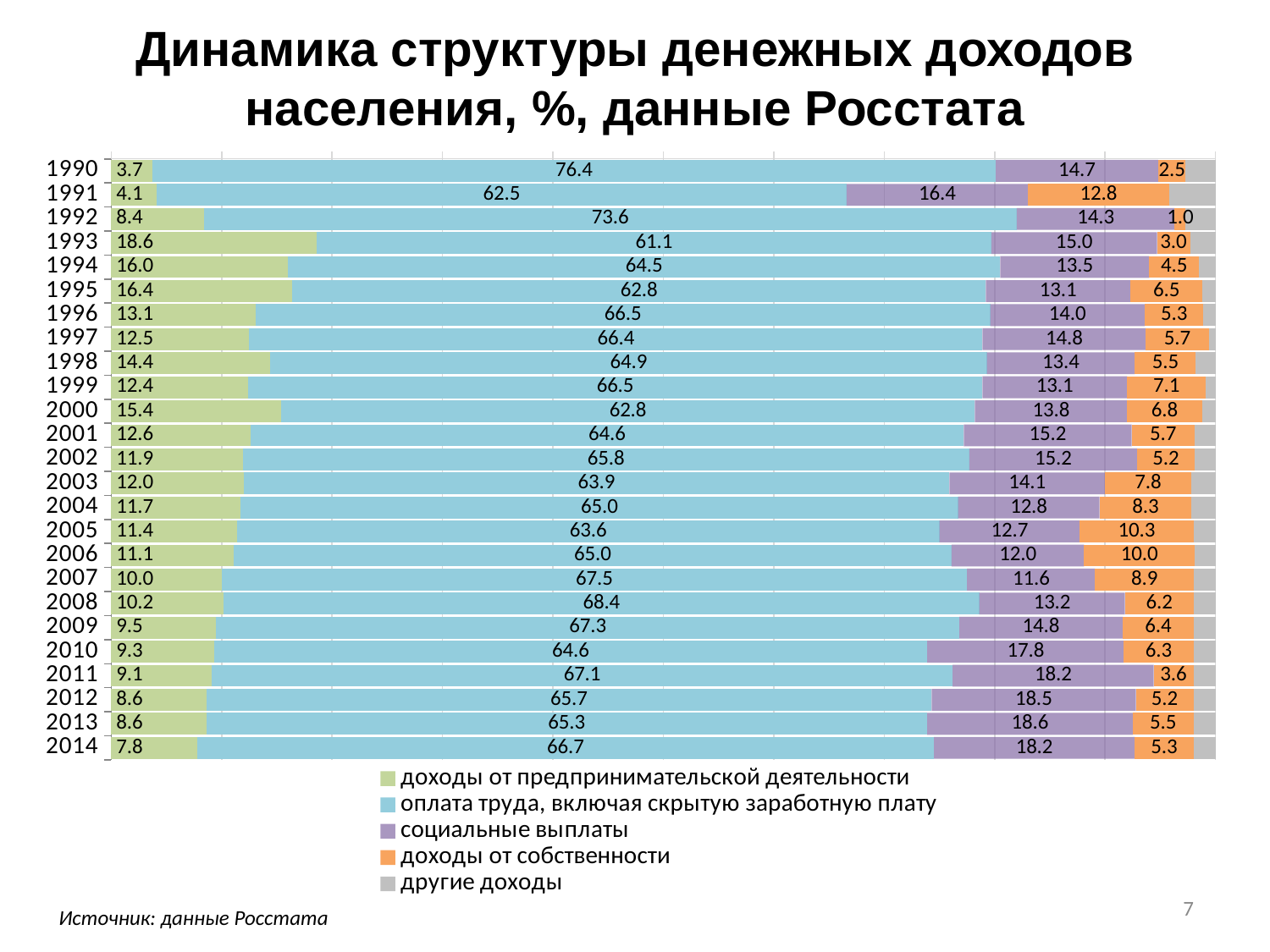

Динамика структуры денежных доходов населения, %, данные Росстата

### Chart

| Category | доходы от предпринимательской деятельности | оплата труда, включая скрытую заработную плату | социальные выплаты | доходы от собственности | другие доходы |
|---|---|---|---|---|---|
| 1990 | 3.7 | 76.4 | 14.7 | 2.5 | 2.7 |
| 1991 | 4.1 | 62.5 | 16.4 | 12.8 | 4.2 |
| 1992 | 8.4 | 73.6 | 14.3 | 1.0 | 2.7 |
| 1993 | 18.6 | 61.1 | 15.0 | 3.0 | 2.3 |
| 1994 | 16.0 | 64.5 | 13.5 | 4.5 | 1.5 |
| 1995 | 16.4 | 62.8 | 13.1 | 6.5 | 1.2 |
| 1996 | 13.1 | 66.5 | 14.0 | 5.3 | 1.1 |
| 1997 | 12.5 | 66.4 | 14.8 | 5.7 | 0.6000000000000001 |
| 1998 | 14.4 | 64.9 | 13.4 | 5.5 | 1.8 |
| 1999 | 12.4 | 66.5 | 13.1 | 7.1 | 0.9 |
| 2000 | 15.4 | 62.8 | 13.8 | 6.8 | 1.2 |
| 2001 | 12.6 | 64.6 | 15.2 | 5.7 | 1.9000000000000001 |
| 2002 | 11.9 | 65.8 | 15.2 | 5.2 | 1.9000000000000001 |
| 2003 | 12.0 | 63.9 | 14.1 | 7.8 | 2.2 |
| 2004 | 11.7 | 65.0 | 12.8 | 8.3 | 2.2 |
| 2005 | 11.4 | 63.6 | 12.7 | 10.3 | 2.0 |
| 2006 | 11.1 | 65.0 | 12.0 | 10.0 | 1.9000000000000001 |
| 2007 | 10.0 | 67.5 | 11.6 | 8.9 | 2.0 |
| 2008 | 10.200000000000001 | 68.4 | 13.2 | 6.2 | 2.0 |
| 2009 | 9.5 | 67.3 | 14.8 | 6.4 | 2.0 |
| 2010 | 9.3 | 64.6 | 17.8 | 6.3 | 2.0 |
| 2011 | 9.1 | 67.1 | 18.2 | 3.6 | 2.0 |
| 2012 | 8.6 | 65.7 | 18.5 | 5.2 | 2.0 |
| 2013 | 8.6 | 65.3 | 18.6 | 5.5 | 2.0 |
| 2014 | 7.8 | 66.7 | 18.2 | 5.3 | 2.0 |
7
Источник: данные Росстата